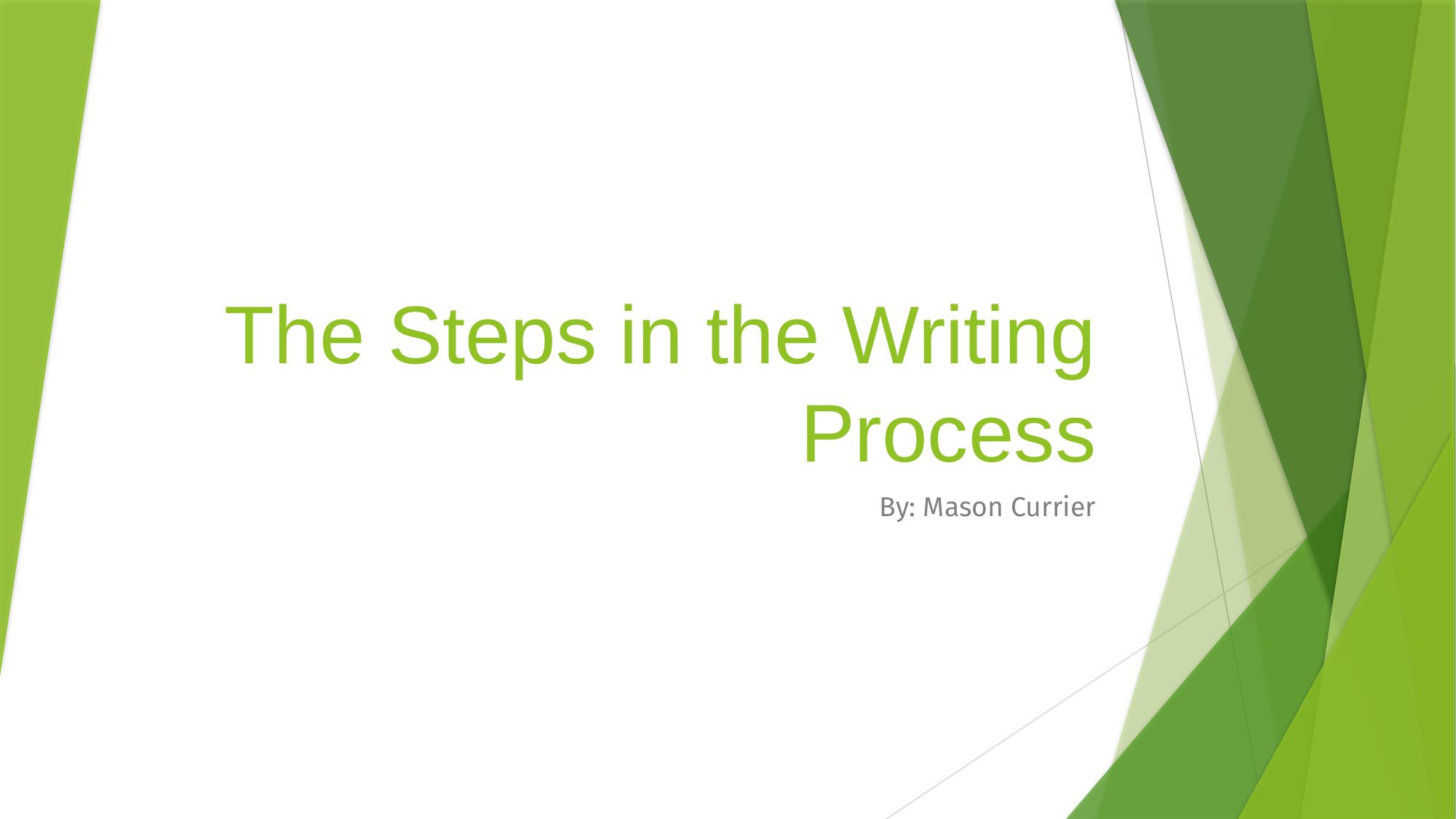

# The Steps in the Writing Process
By: Mason Currier